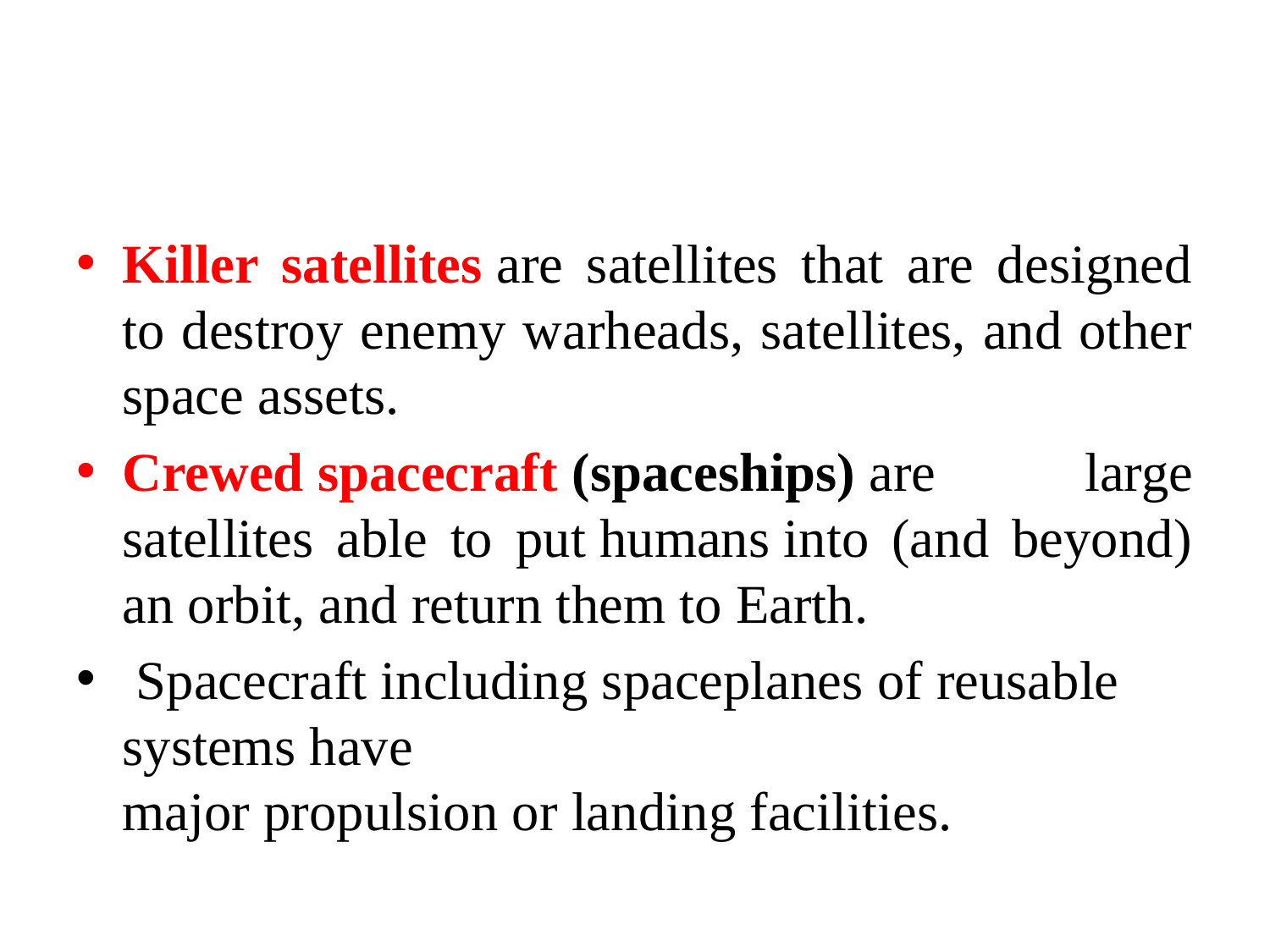

#
Killer satellites are satellites that are designed to destroy enemy warheads, satellites, and other space assets.
Crewed spacecraft (spaceships) are large satellites able to put humans into (and beyond) an orbit, and return them to Earth.
 Spacecraft including spaceplanes of reusable systems have major propulsion or landing facilities.